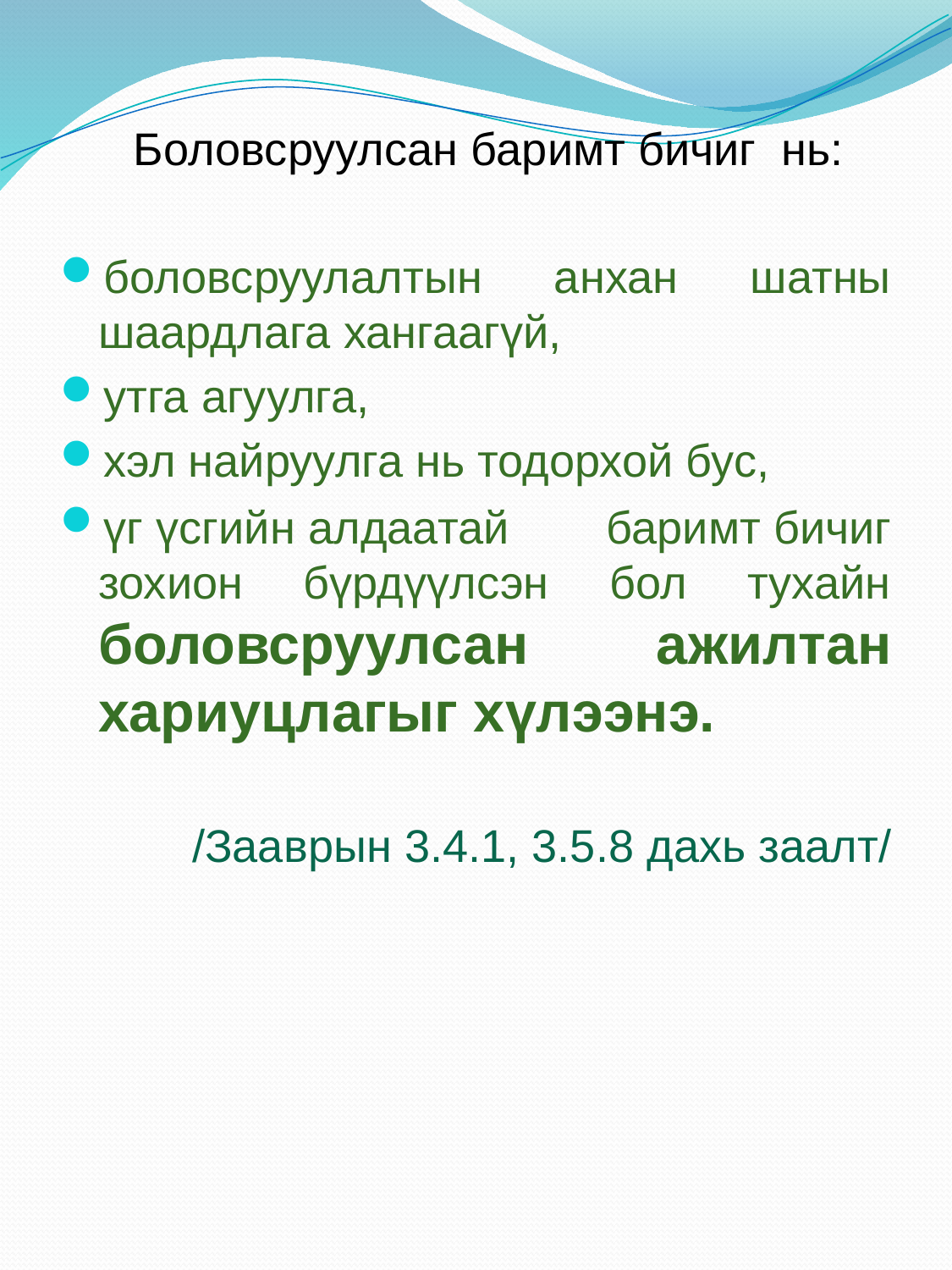

Боловсруулсан баримт бичиг  нь:

боловсруулалтын анхан шатны шаардлага хангаагүй,
утга агуулга,
хэл найруулга нь тодорхой бус,
үг үсгийн алдаатай 	баримт бичиг зохион бүрдүүлсэн бол тухайн боловсруулсан ажилтан хариуцлагыг хүлээнэ.

/Зааврын 3.4.1, 3.5.8 дахь заалт/